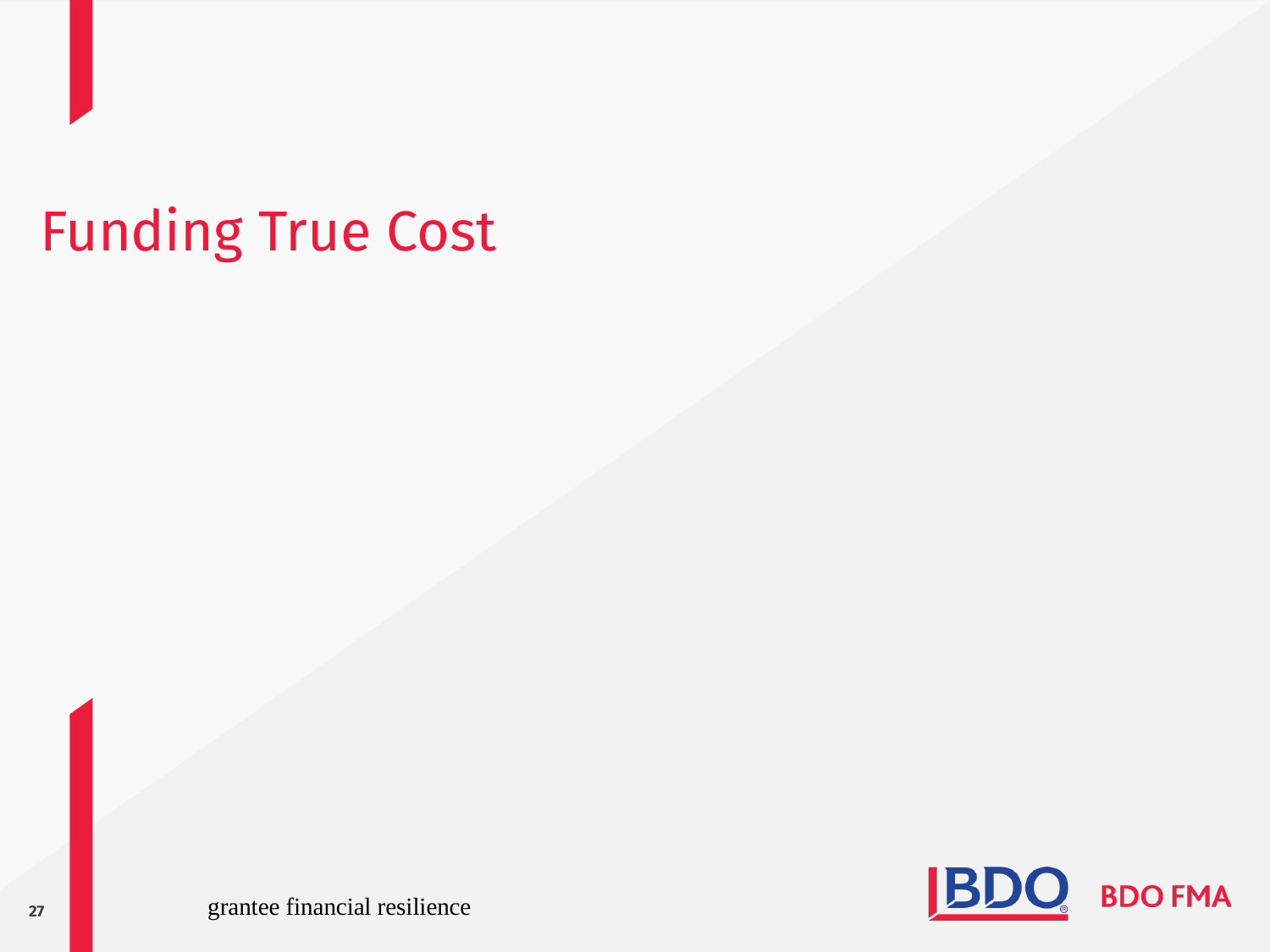

# Funding True Cost
grantee financial resilience